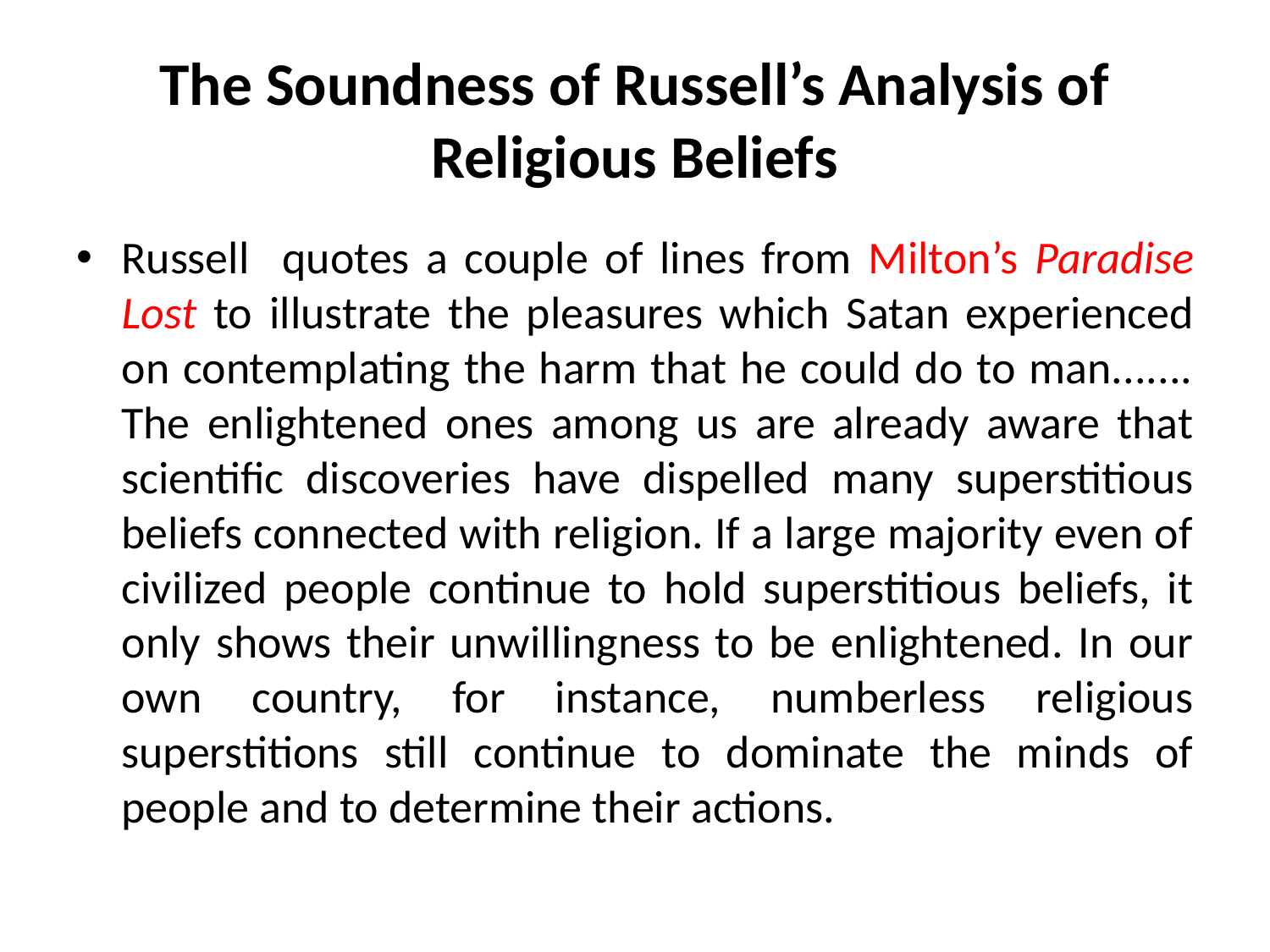

# The Soundness of Russell’s Analysis of Religious Beliefs
Russell  quotes a couple of lines from Milton’s Paradise Lost to illustrate the pleasures which Satan experienced on contemplating the harm that he could do to man....... The enlightened ones among us are already aware that scientific discoveries have dispelled many superstitious beliefs connected with religion. If a large majority even of civilized people continue to hold superstitious beliefs, it only shows their unwillingness to be enlightened. In our own country, for instance, numberless religious superstitions still continue to dominate the minds of people and to determine their actions.